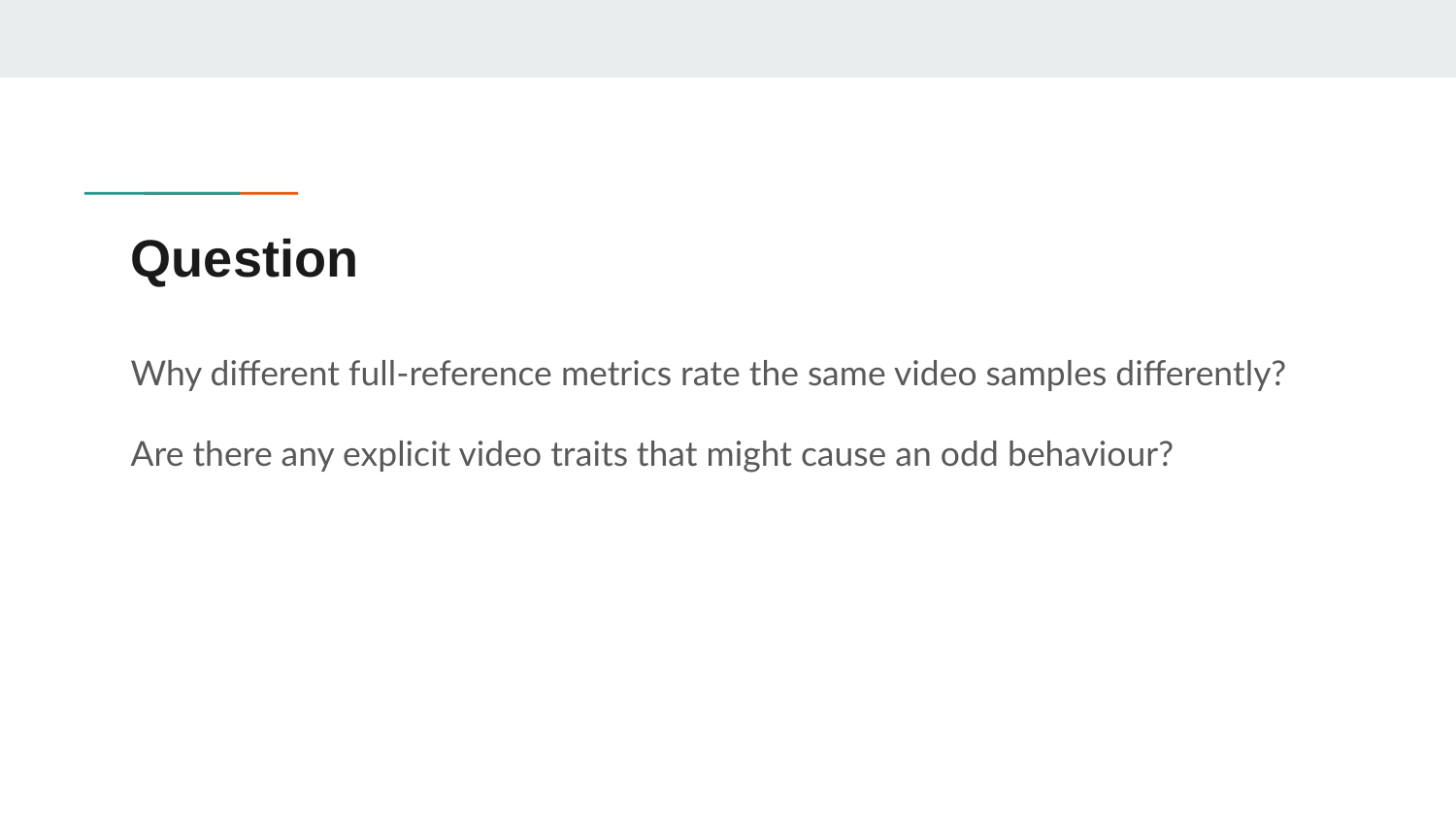

# Question
Why different full-reference metrics rate the same video samples differently?
Are there any explicit video traits that might cause an odd behaviour?